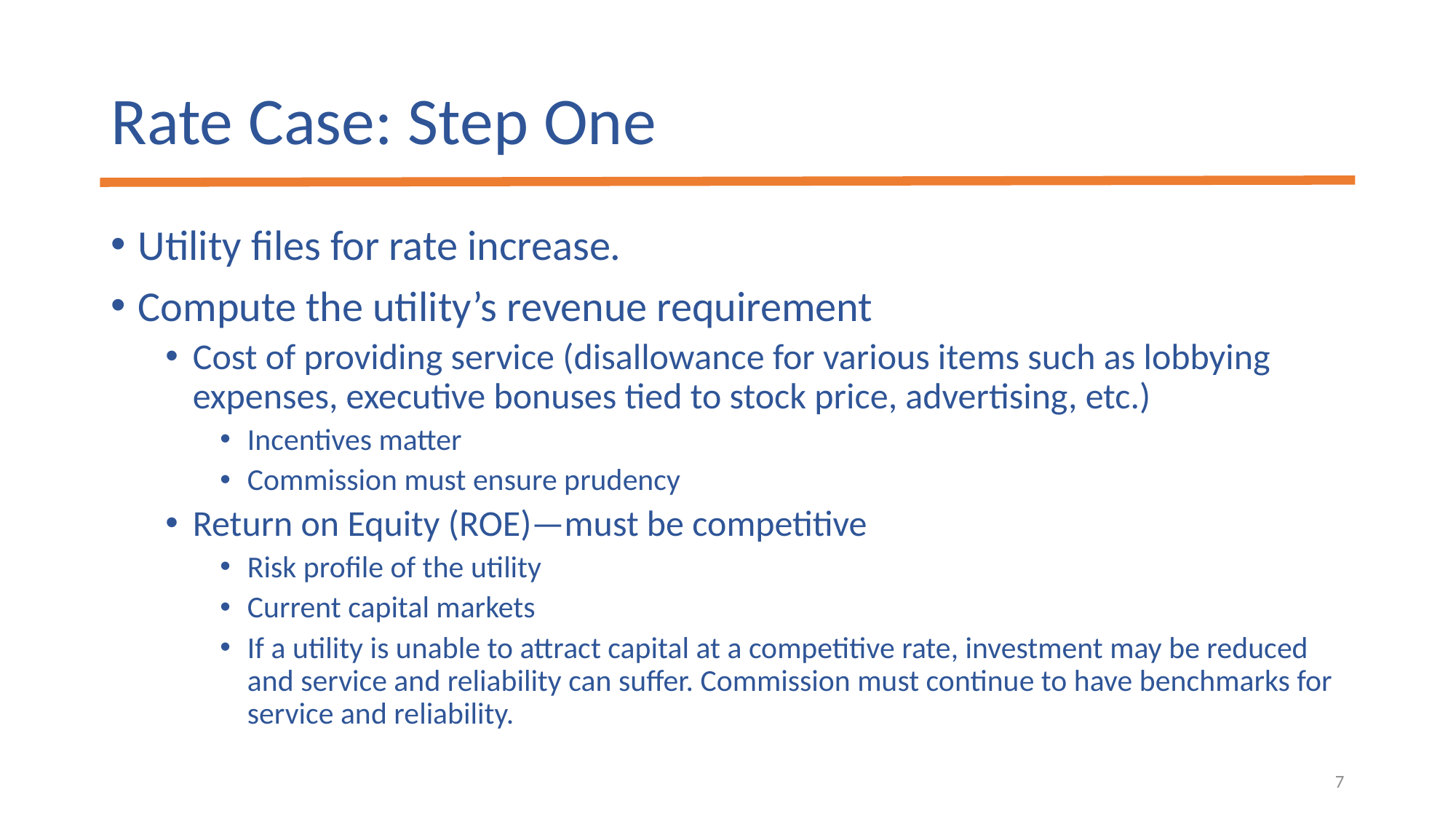

# Rate Case: Step One
Utility files for rate increase.
Compute the utility’s revenue requirement
Cost of providing service (disallowance for various items such as lobbying expenses, executive bonuses tied to stock price, advertising, etc.)
Incentives matter
Commission must ensure prudency
Return on Equity (ROE)—must be competitive
Risk profile of the utility
Current capital markets
If a utility is unable to attract capital at a competitive rate, investment may be reduced and service and reliability can suffer. Commission must continue to have benchmarks for service and reliability.
7